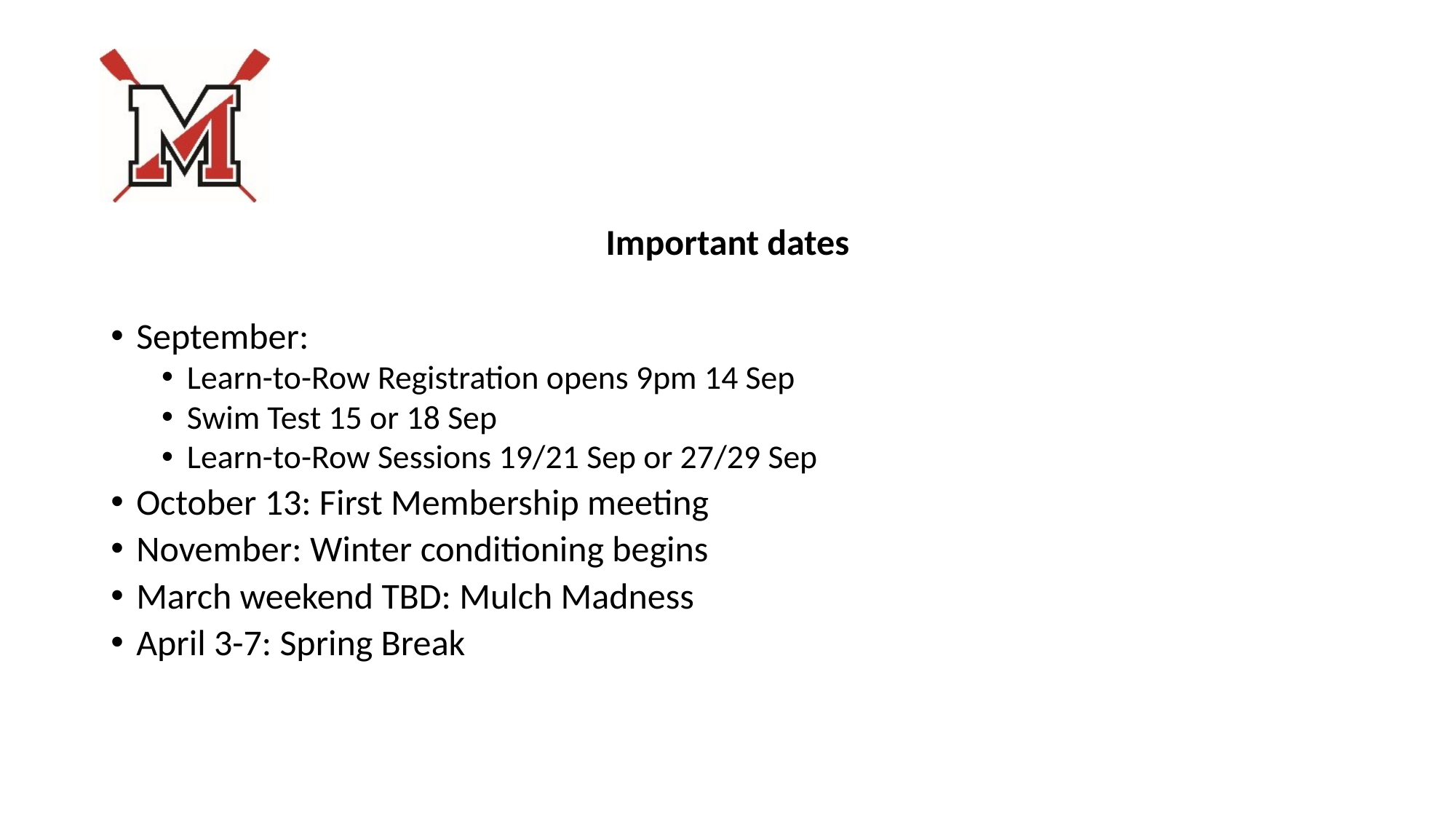

#
Important dates

September:
Learn-to-Row Registration opens 9pm 14 Sep
Swim Test 15 or 18 Sep
Learn-to-Row Sessions 19/21 Sep or 27/29 Sep
October 13: First Membership meeting
November: Winter conditioning begins
March weekend TBD: Mulch Madness
April 3-7: Spring Break